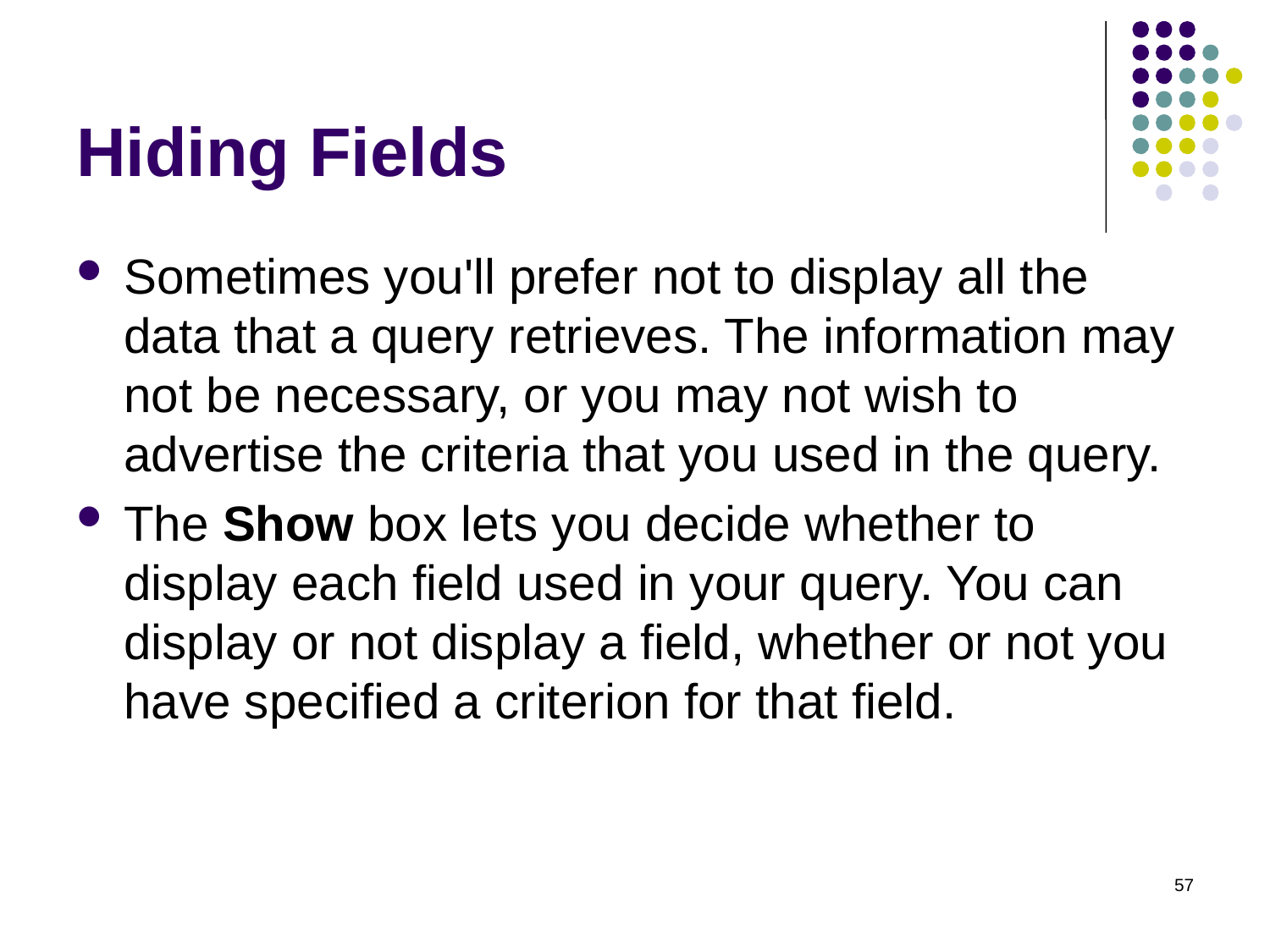

# Hiding Fields
Sometimes you'll prefer not to display all the data that a query retrieves. The information may not be necessary, or you may not wish to advertise the criteria that you used in the query.
The Show box lets you decide whether to display each field used in your query. You can display or not display a field, whether or not you have specified a criterion for that field.
57